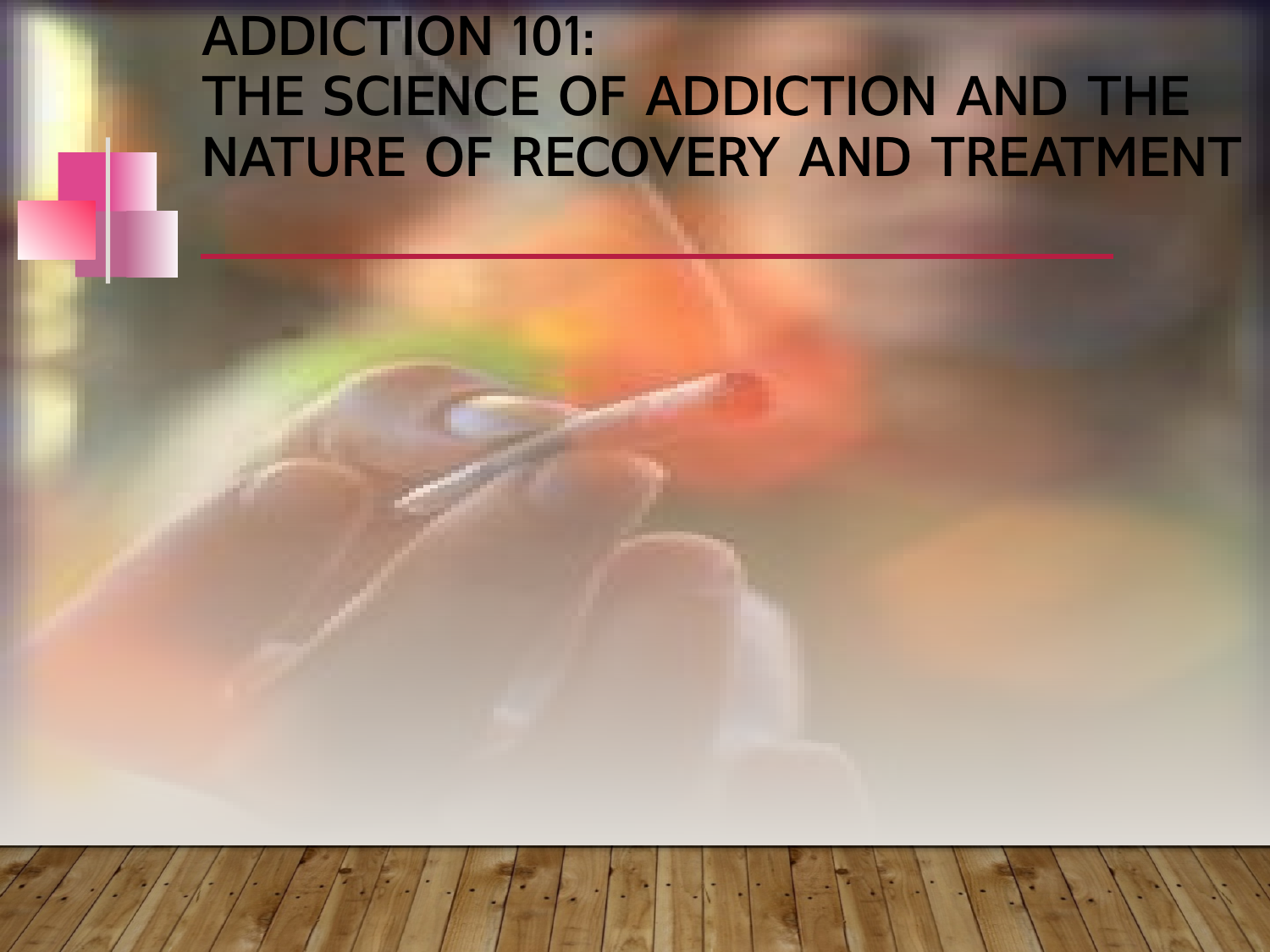

# Addiction 101: The Science of Addiction and The Nature of Recovery and Treatment